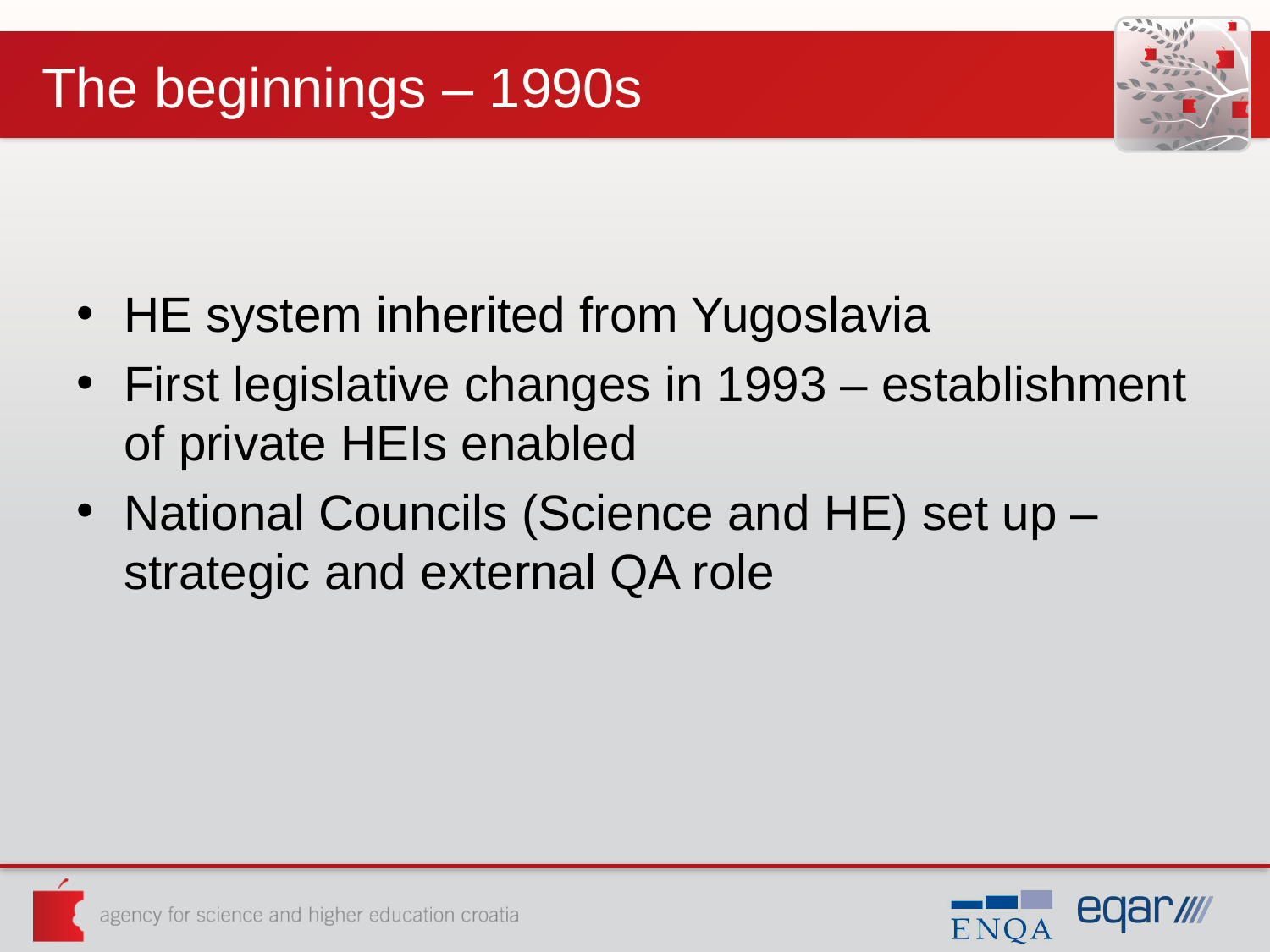

# The beginnings – 1990s

HE system inherited from Yugoslavia
First legislative changes in 1993 – establishment of private HEIs enabled
National Councils (Science and HE) set up – strategic and external QA role